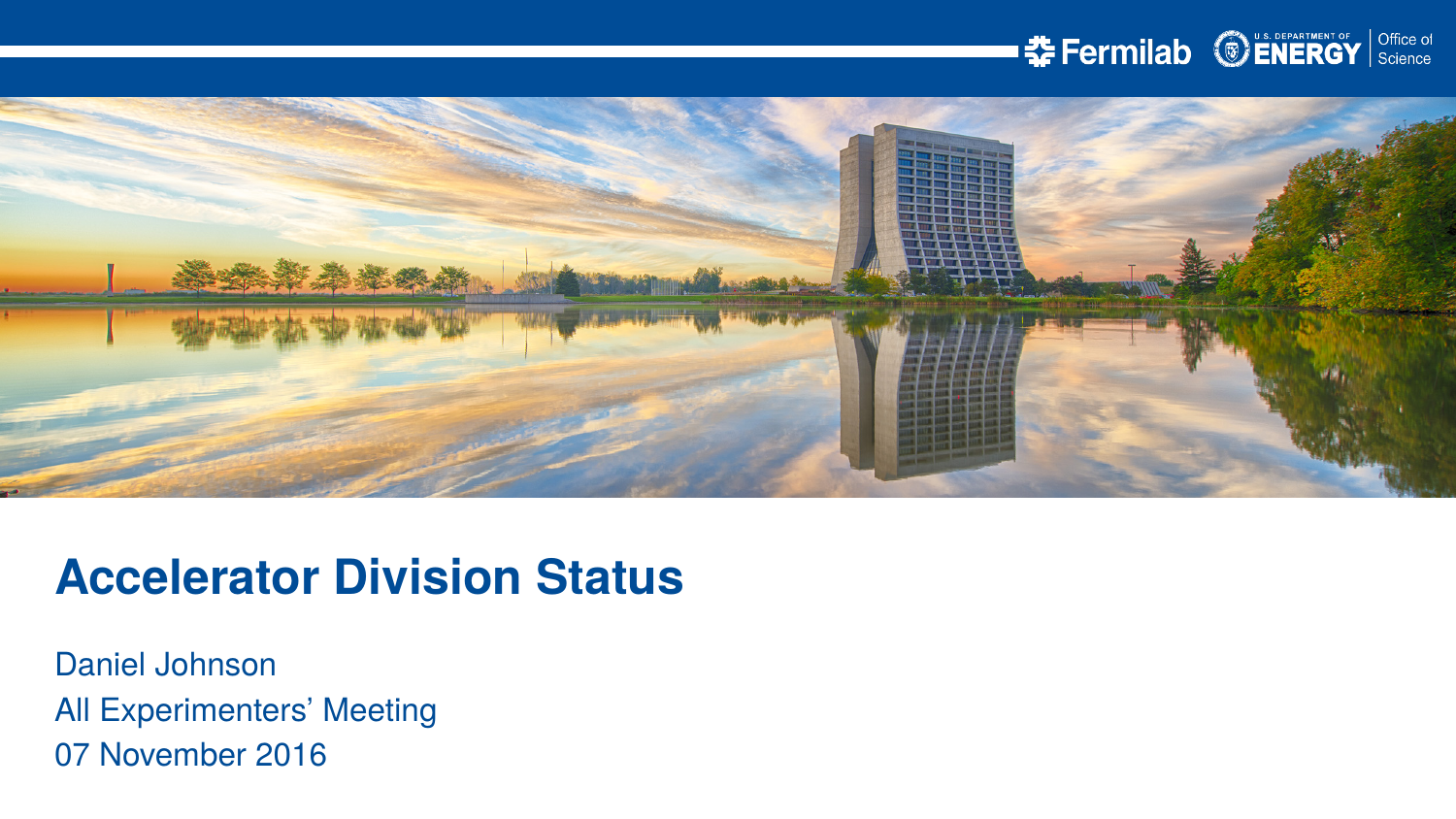

Accelerator Division Status
Daniel Johnson
All Experimenters’ Meeting
07 November 2016